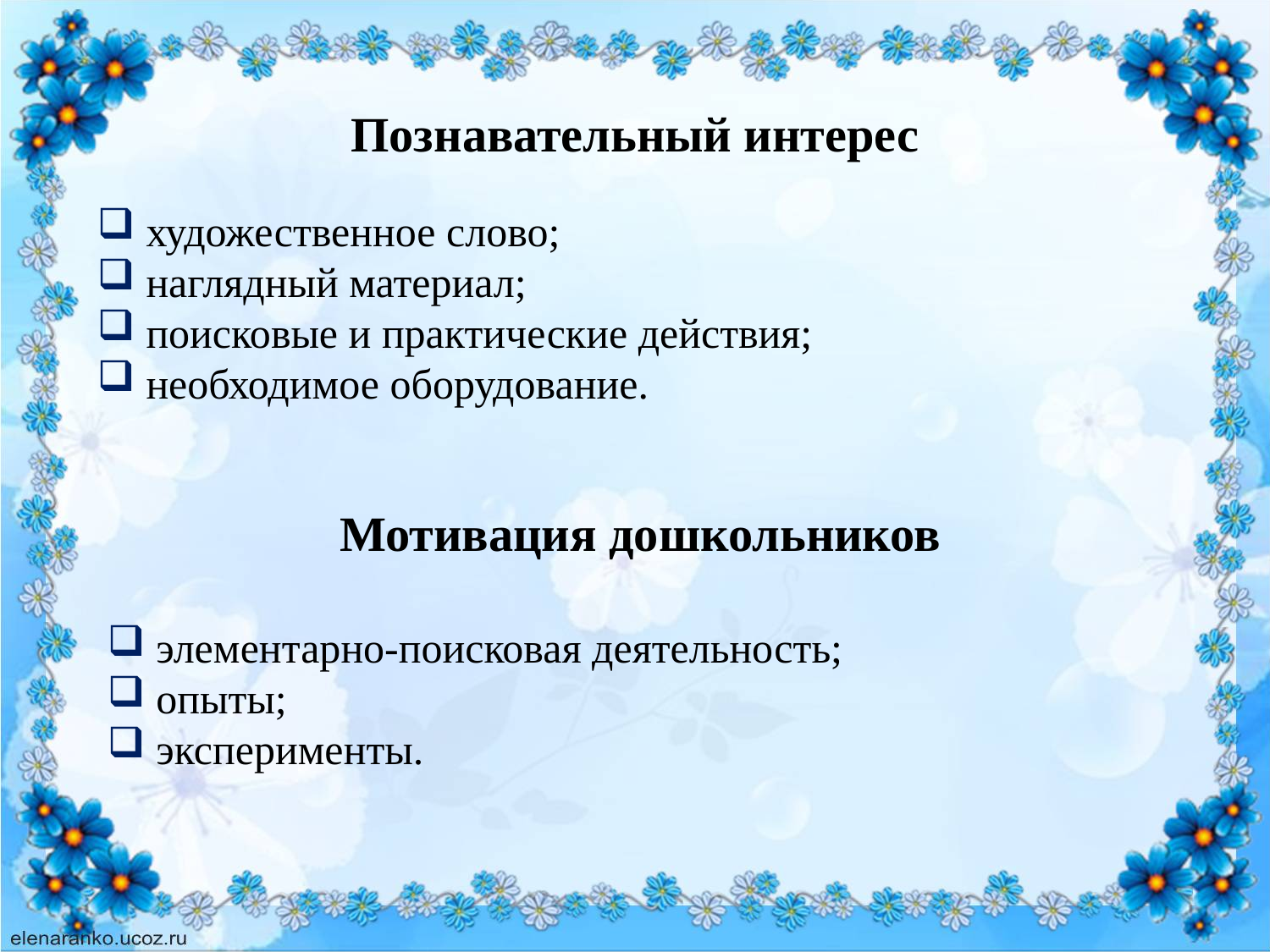

Познавательный интерес

 художественное слово;
 наглядный материал;
 поисковые и практические действия;
 необходимое оборудование.
Мотивация дошкольников

 элементарно-поисковая деятельность;
 опыты;
 эксперименты.